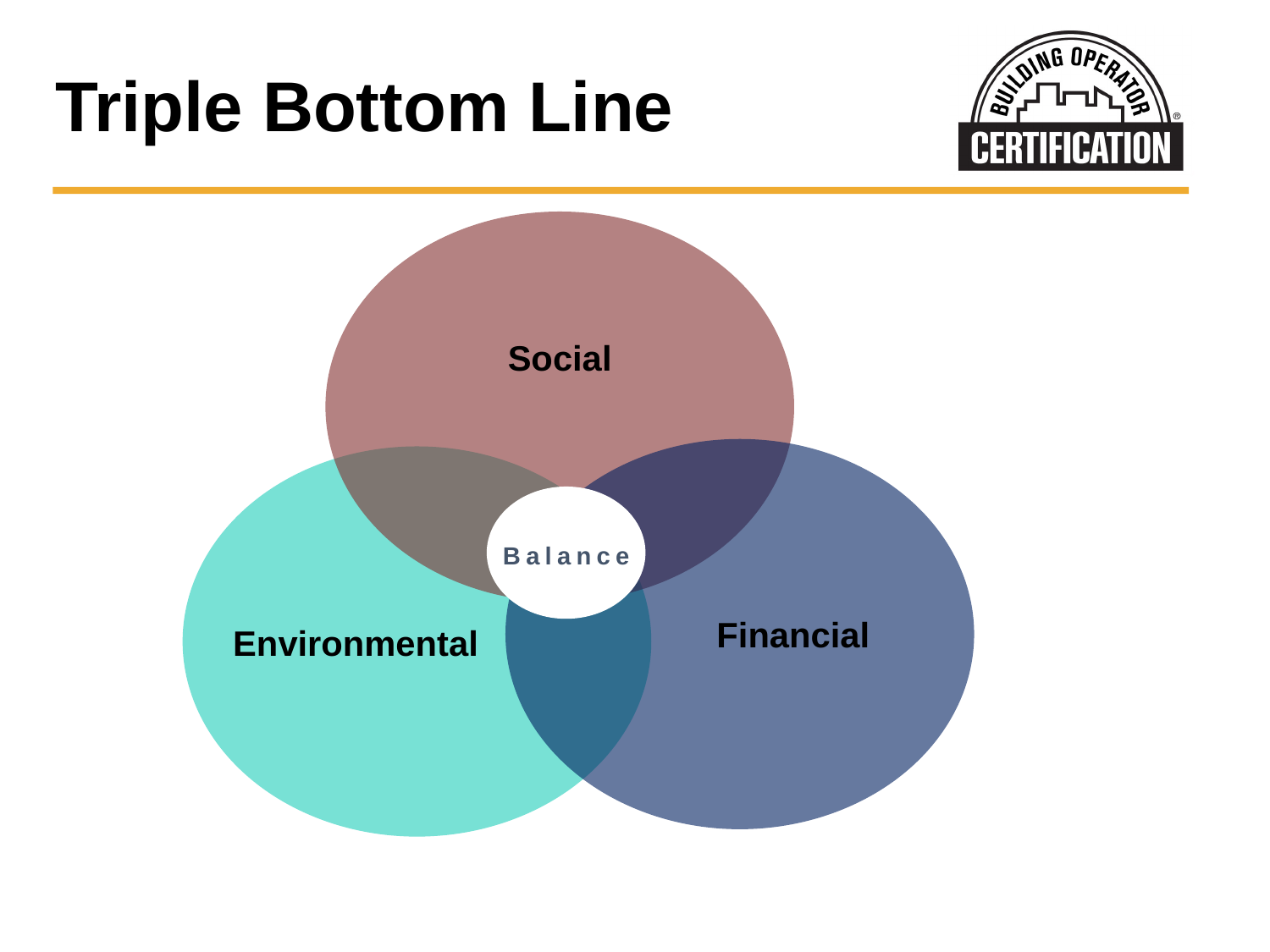

# Triple Bottom Line

Social

Financial

Environmental

Balance